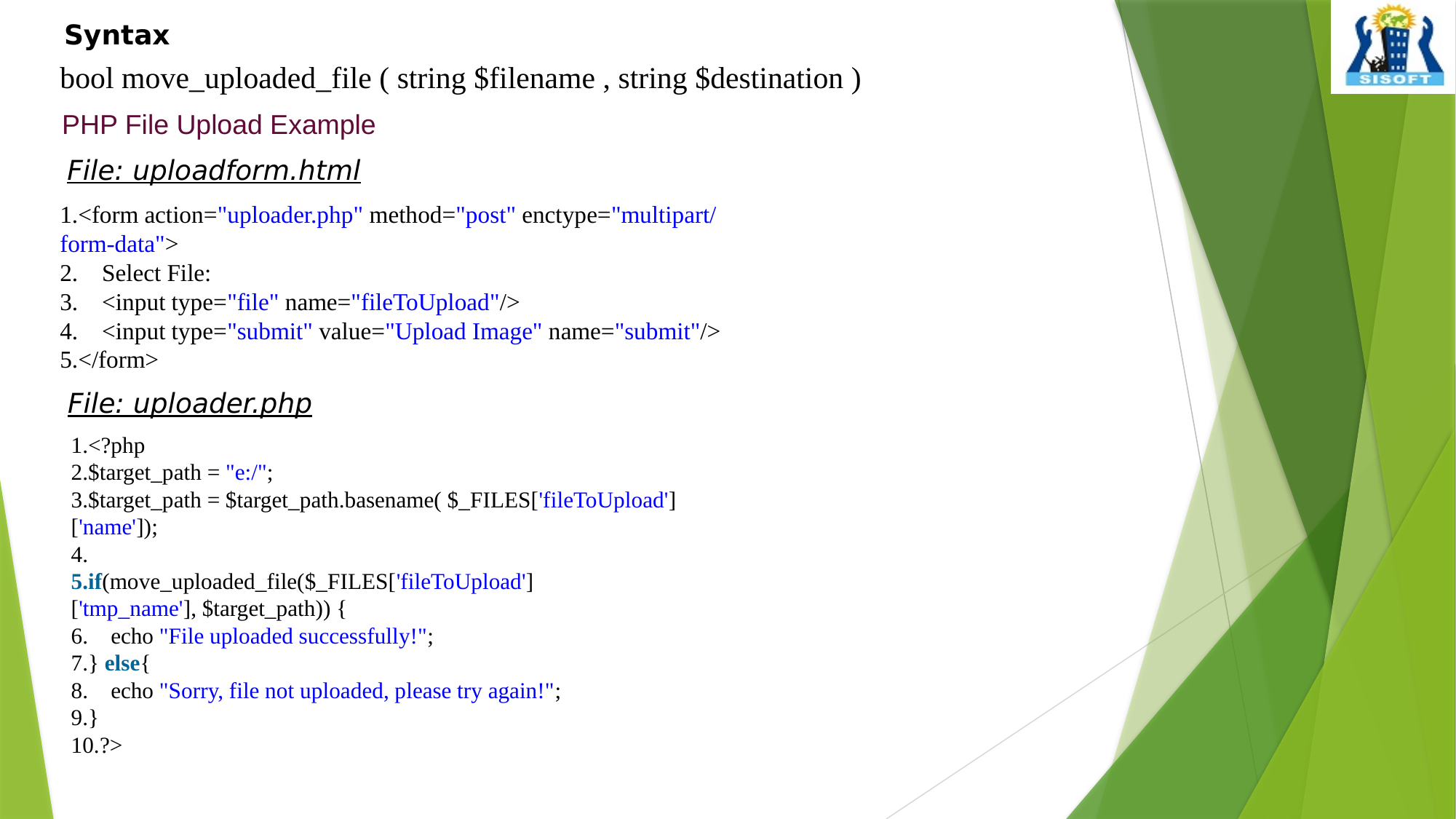

Syntax
bool move_uploaded_file ( string $filename , string $destination )
PHP File Upload Example
File: uploadform.html
<form action="uploader.php" method="post" enctype="multipart/form-data">
    Select File:
    <input type="file" name="fileToUpload"/>
    <input type="submit" value="Upload Image" name="submit"/>
</form>
File: uploader.php
<?php
$target_path = "e:/";
$target_path = $target_path.basename( $_FILES['fileToUpload']['name']);

if(move_uploaded_file($_FILES['fileToUpload']['tmp_name'], $target_path)) {
    echo "File uploaded successfully!";
} else{
    echo "Sorry, file not uploaded, please try again!";
}
?>